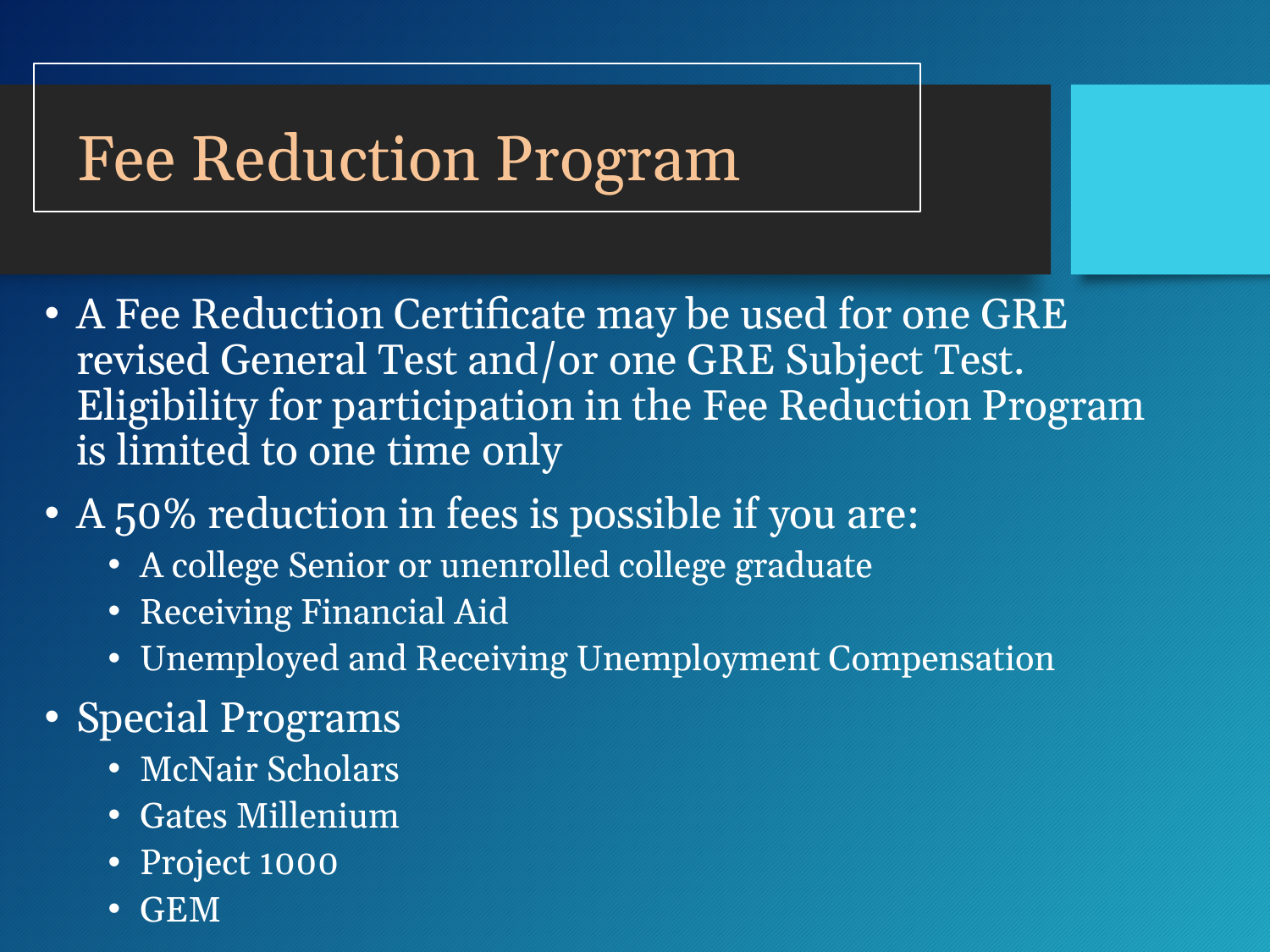

# Fee Reduction Program
A Fee Reduction Certificate may be used for one GRE revised General Test and/or one GRE Subject Test. Eligibility for participation in the Fee Reduction Program is limited to one time only
A 50% reduction in fees is possible if you are:
A college Senior or unenrolled college graduate
Receiving Financial Aid
Unemployed and Receiving Unemployment Compensation
Special Programs
McNair Scholars
Gates Millenium
Project 1000
GEM